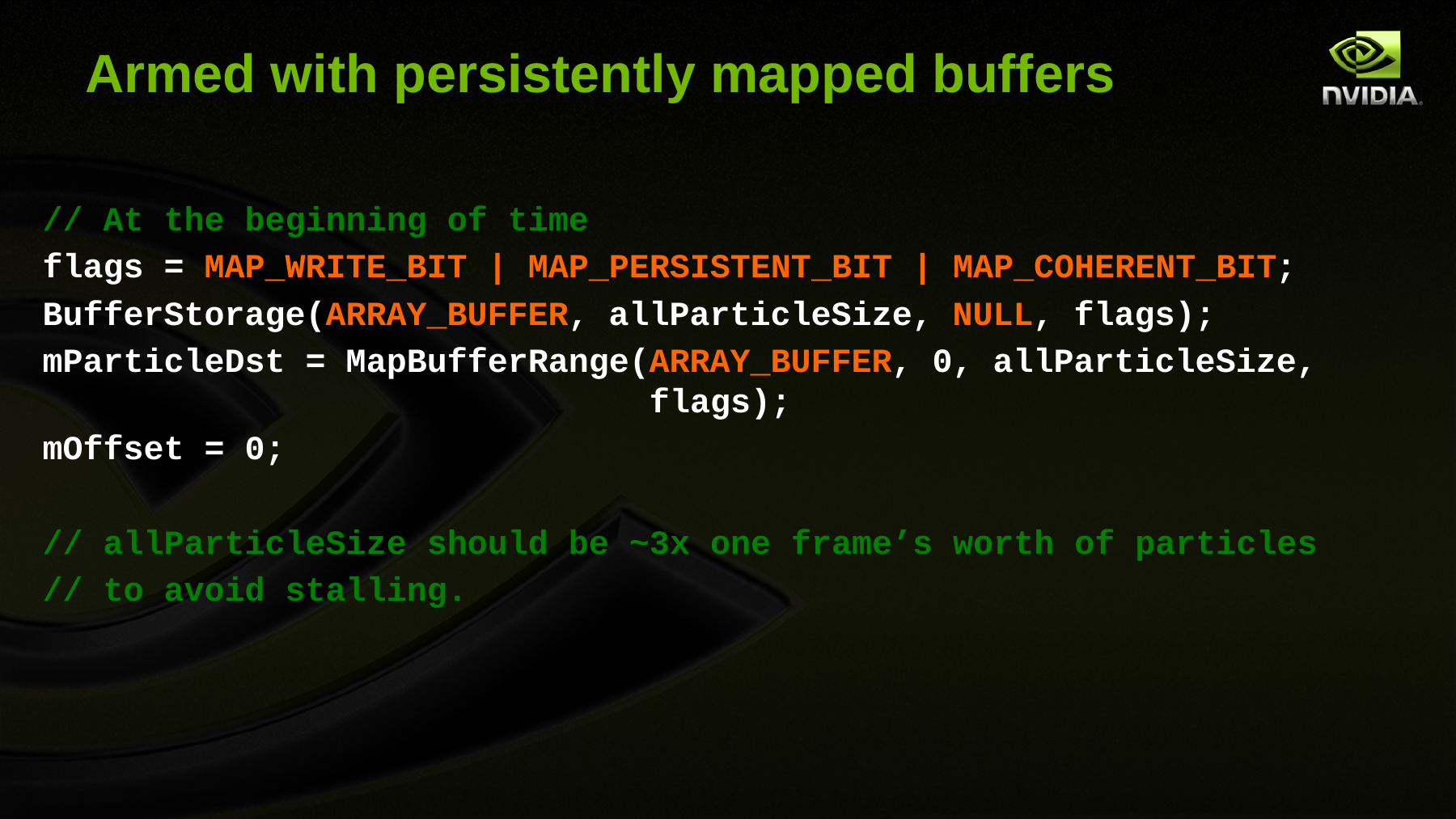

# Armed with persistently mapped buffers
// At the beginning of time
flags = MAP_WRITE_BIT | MAP_PERSISTENT_BIT | MAP_COHERENT_BIT;
BufferStorage(ARRAY_BUFFER, allParticleSize, NULL, flags);
mParticleDst = MapBufferRange(ARRAY_BUFFER, 0, allParticleSize,
                              flags);
mOffset = 0;

// allParticleSize should be ~3x one frame’s worth of particles
// to avoid stalling.